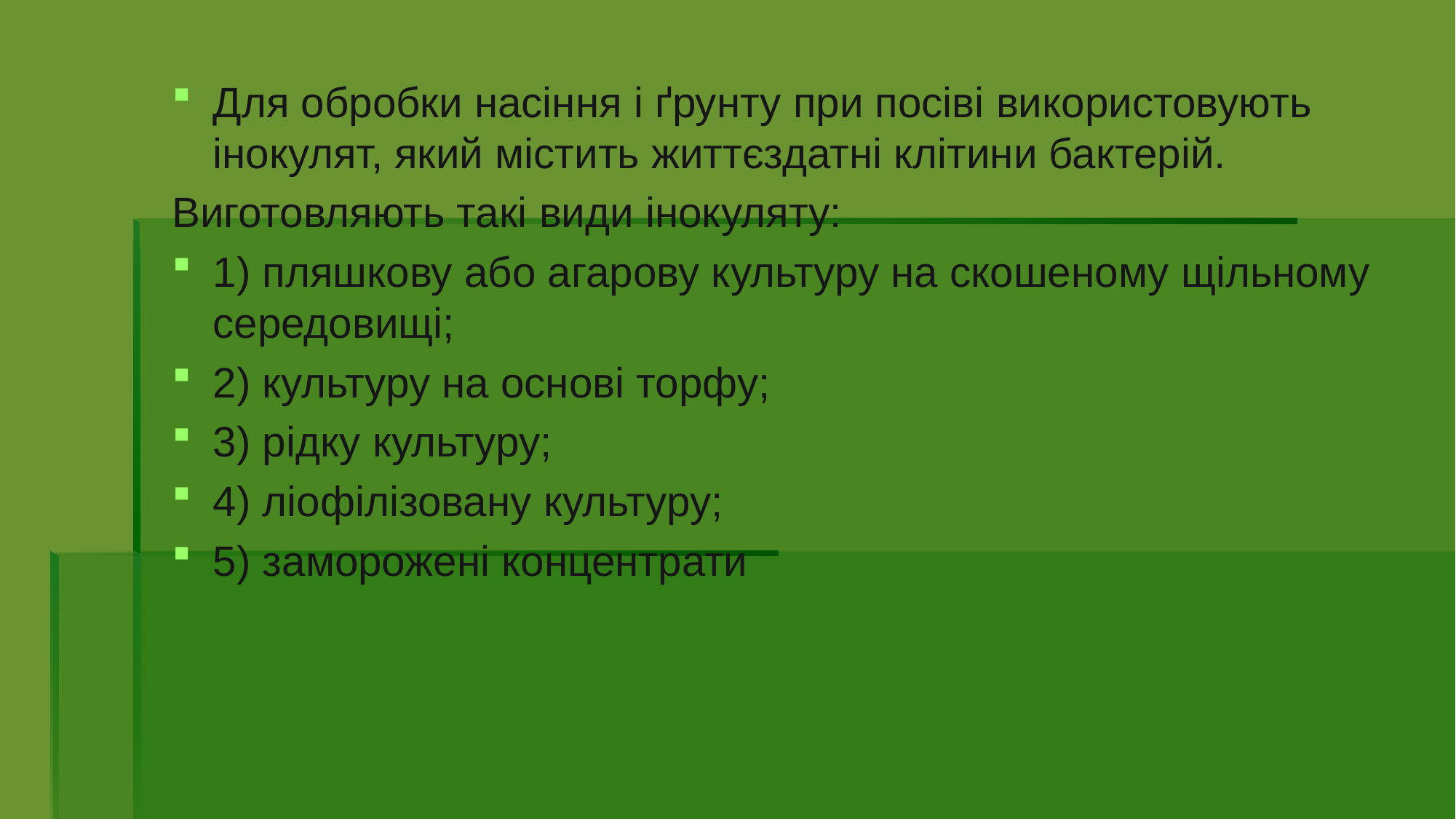

Для обробки насіння і ґрунту при посіві використовують інокулят, який містить життєздатні клітини бактерій.
Виготовляють такі види інокуляту:
1) пляшкову або агарову культуру на скошеному щільному середовищі;
2) культуру на основі торфу;
3) рідку культуру;
4) ліофілізовану культуру;
5) заморожені концентрати